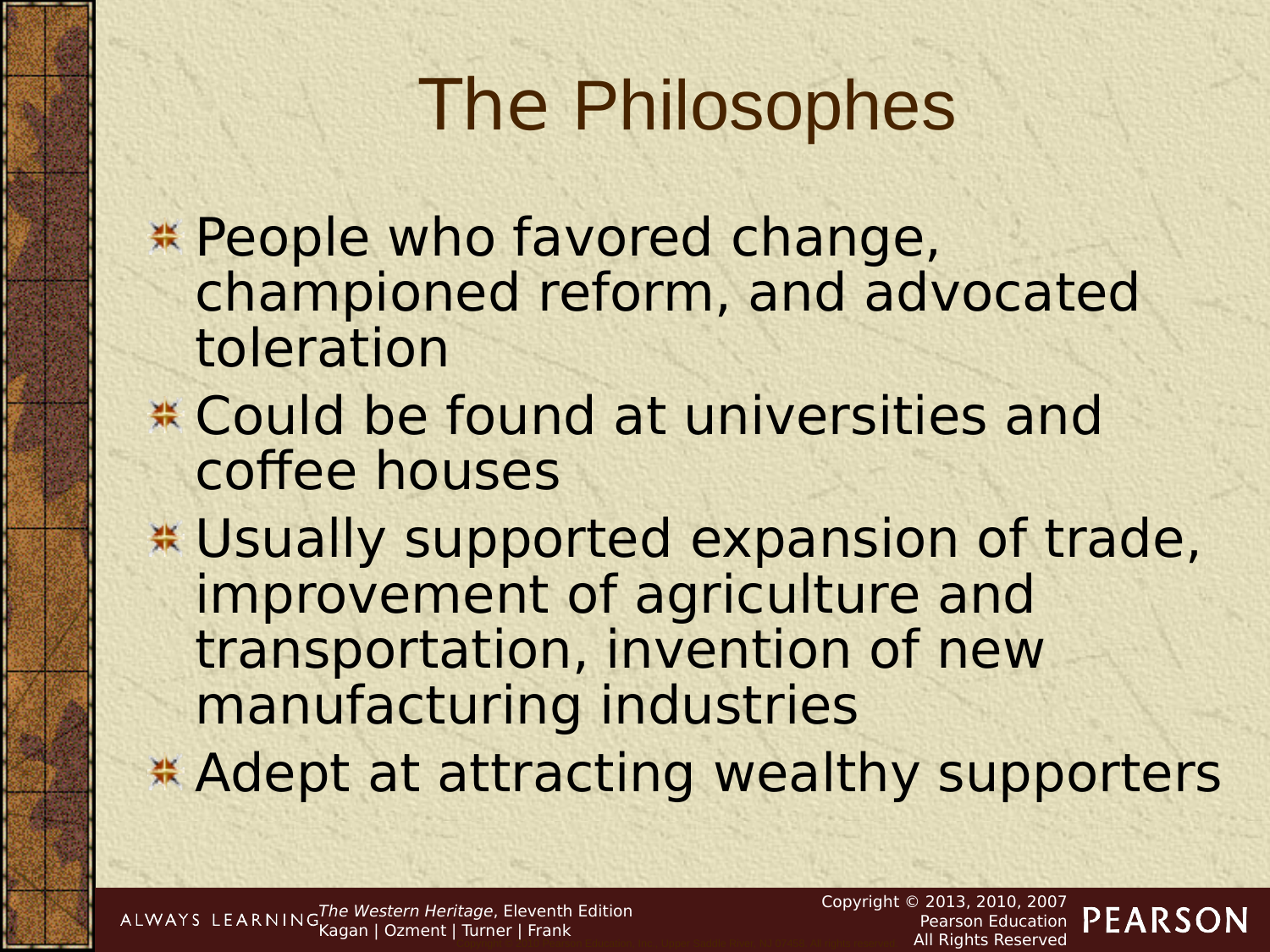

The Philosophes
People who favored change, championed reform, and advocated toleration
Could be found at universities and coffee houses
Usually supported expansion of trade, improvement of agriculture and transportation, invention of new manufacturing industries
Adept at attracting wealthy supporters